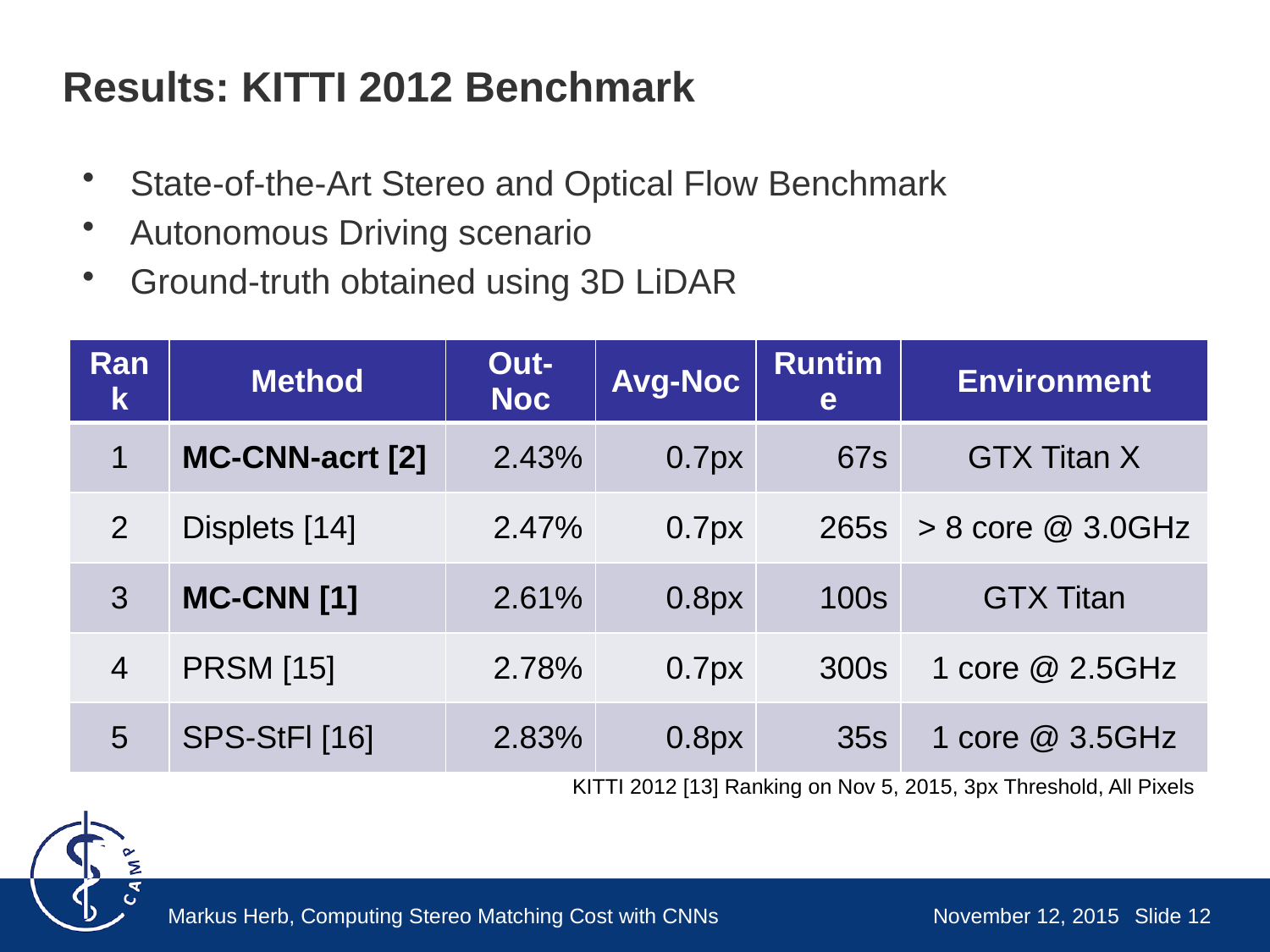

# Results: KITTI 2012 Benchmark
State-of-the-Art Stereo and Optical Flow Benchmark
Autonomous Driving scenario
Ground-truth obtained using 3D LiDAR
| Rank | Method | Out-Noc | Avg-Noc | Runtime | Environment |
| --- | --- | --- | --- | --- | --- |
| 1 | MC-CNN-acrt [2] | 2.43% | 0.7px | 67s | GTX Titan X |
| 2 | Displets [14] | 2.47% | 0.7px | 265s | > 8 core @ 3.0GHz |
| 3 | MC-CNN [1] | 2.61% | 0.8px | 100s | GTX Titan |
| 4 | PRSM [15] | 2.78% | 0.7px | 300s | 1 core @ 2.5GHz |
| 5 | SPS-StFl [16] | 2.83% | 0.8px | 35s | 1 core @ 3.5GHz |
KITTI 2012 [13] Ranking on Nov 5, 2015, 3px Threshold, All Pixels
Markus Herb, Computing Stereo Matching Cost with CNNs
November 12, 2015
Slide 12